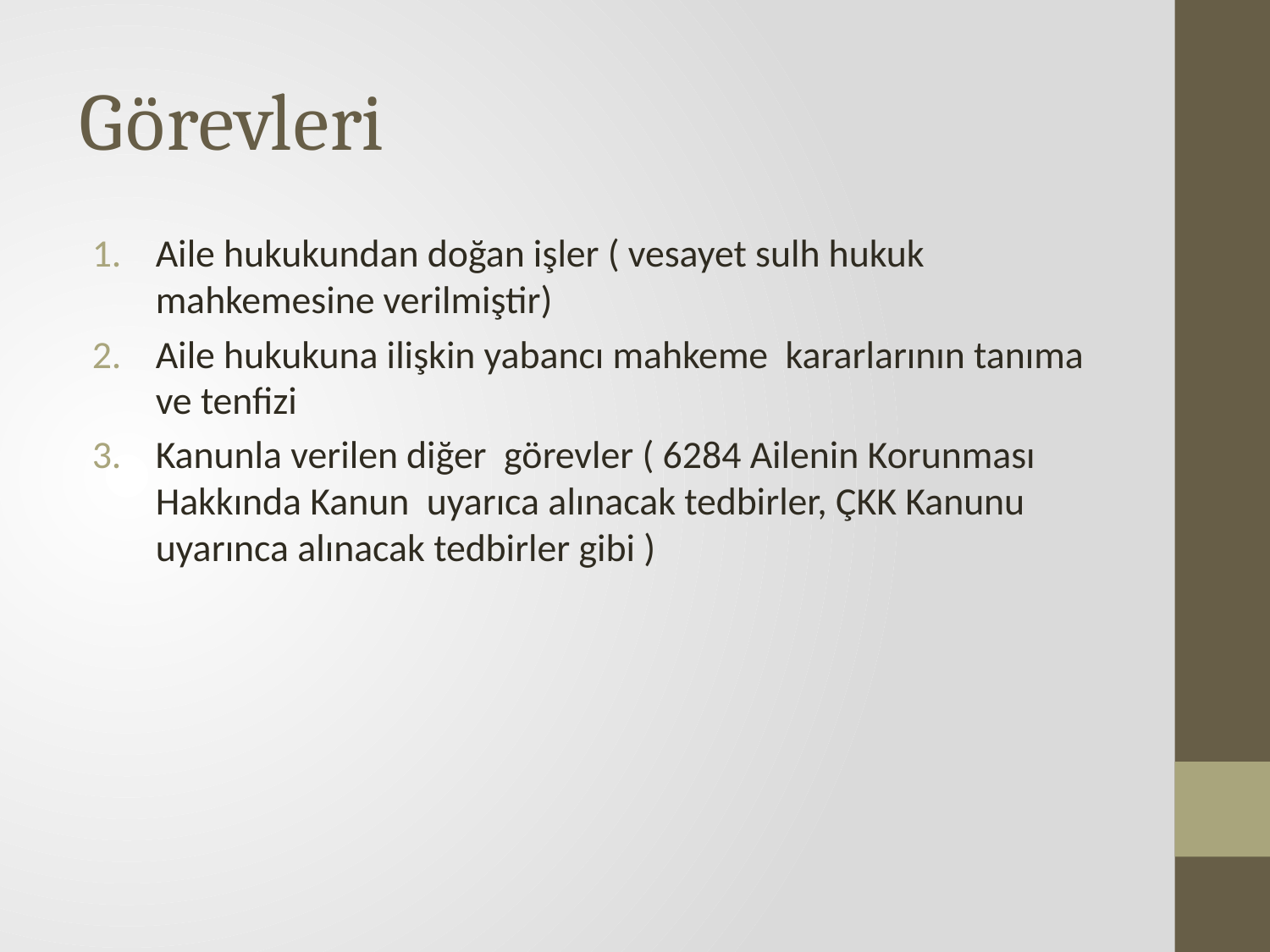

# Görevleri
Aile hukukundan doğan işler ( vesayet sulh hukuk mahkemesine verilmiştir)
Aile hukukuna ilişkin yabancı mahkeme  kararlarının tanıma ve tenfizi
Kanunla verilen diğer  görevler ( 6284 Ailenin Korunması Hakkında Kanun  uyarıca alınacak tedbirler, ÇKK Kanunu uyarınca alınacak tedbirler gibi )